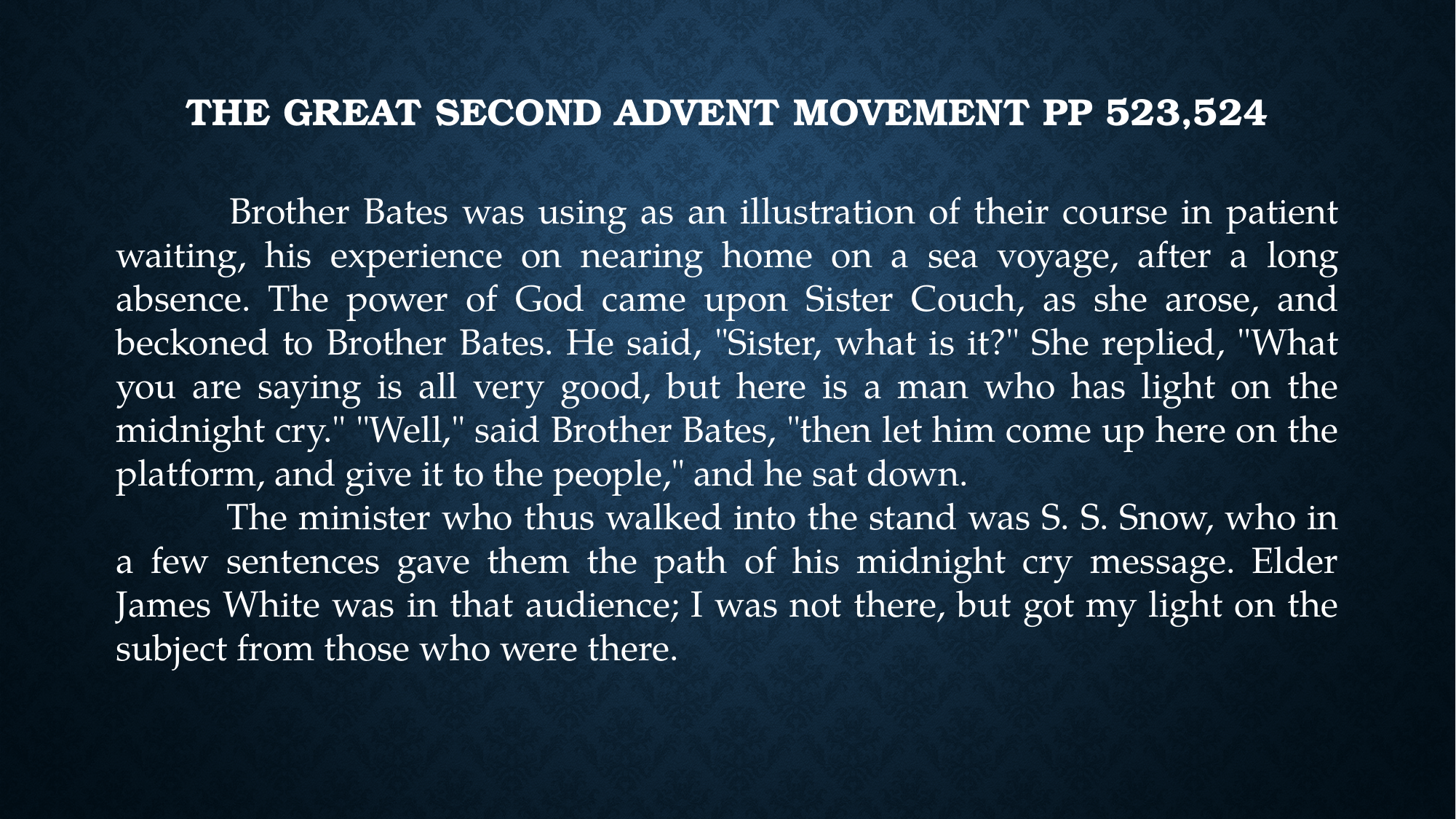

# The great Second Advent Movement pp 523,524
 	Brother Bates was using as an illustration of their course in patient waiting, his experience on nearing home on a sea voyage, after a long absence. The power of God came upon Sister Couch, as she arose, and beckoned to Brother Bates. He said, "Sister, what is it?" She replied, "What you are saying is all very good, but here is a man who has light on the midnight cry." "Well," said Brother Bates, "then let him come up here on the platform, and give it to the people," and he sat down.
 	The minister who thus walked into the stand was S. S. Snow, who in a few sentences gave them the path of his midnight cry message. Elder James White was in that audience; I was not there, but got my light on the subject from those who were there.